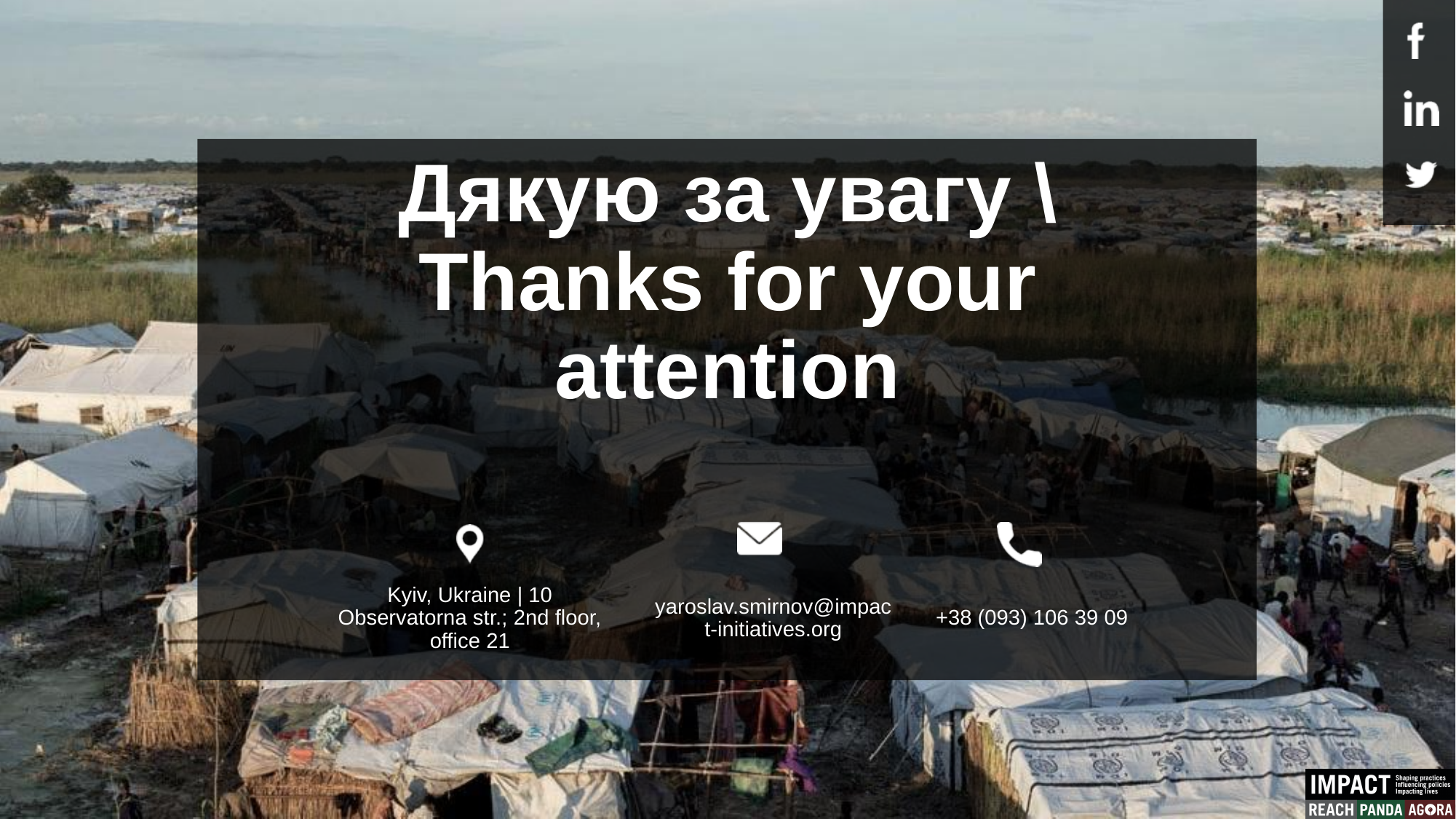

Дякую за увагу \
Thanks for your attention
Kyiv, Ukraine | 10 Observatorna str.; 2nd floor, office 21
yaroslav.smirnov@impact-initiatives.org
+38 (093) 106 39 09